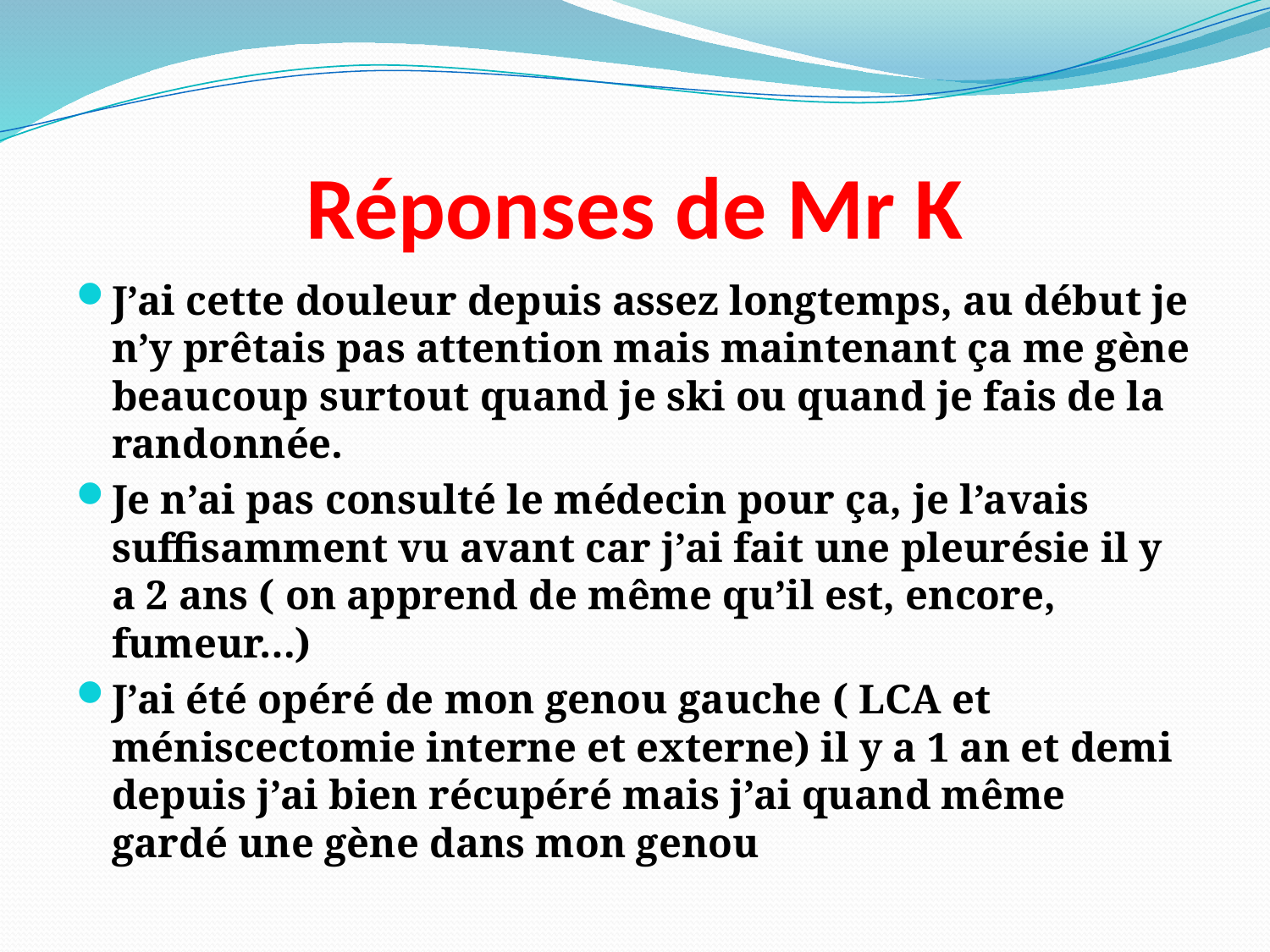

# Réponses de Mr K
J’ai cette douleur depuis assez longtemps, au début je n’y prêtais pas attention mais maintenant ça me gène beaucoup surtout quand je ski ou quand je fais de la randonnée.
Je n’ai pas consulté le médecin pour ça, je l’avais suffisamment vu avant car j’ai fait une pleurésie il y a 2 ans ( on apprend de même qu’il est, encore, fumeur…)
J’ai été opéré de mon genou gauche ( LCA et méniscectomie interne et externe) il y a 1 an et demi depuis j’ai bien récupéré mais j’ai quand même  gardé une gène dans mon genou